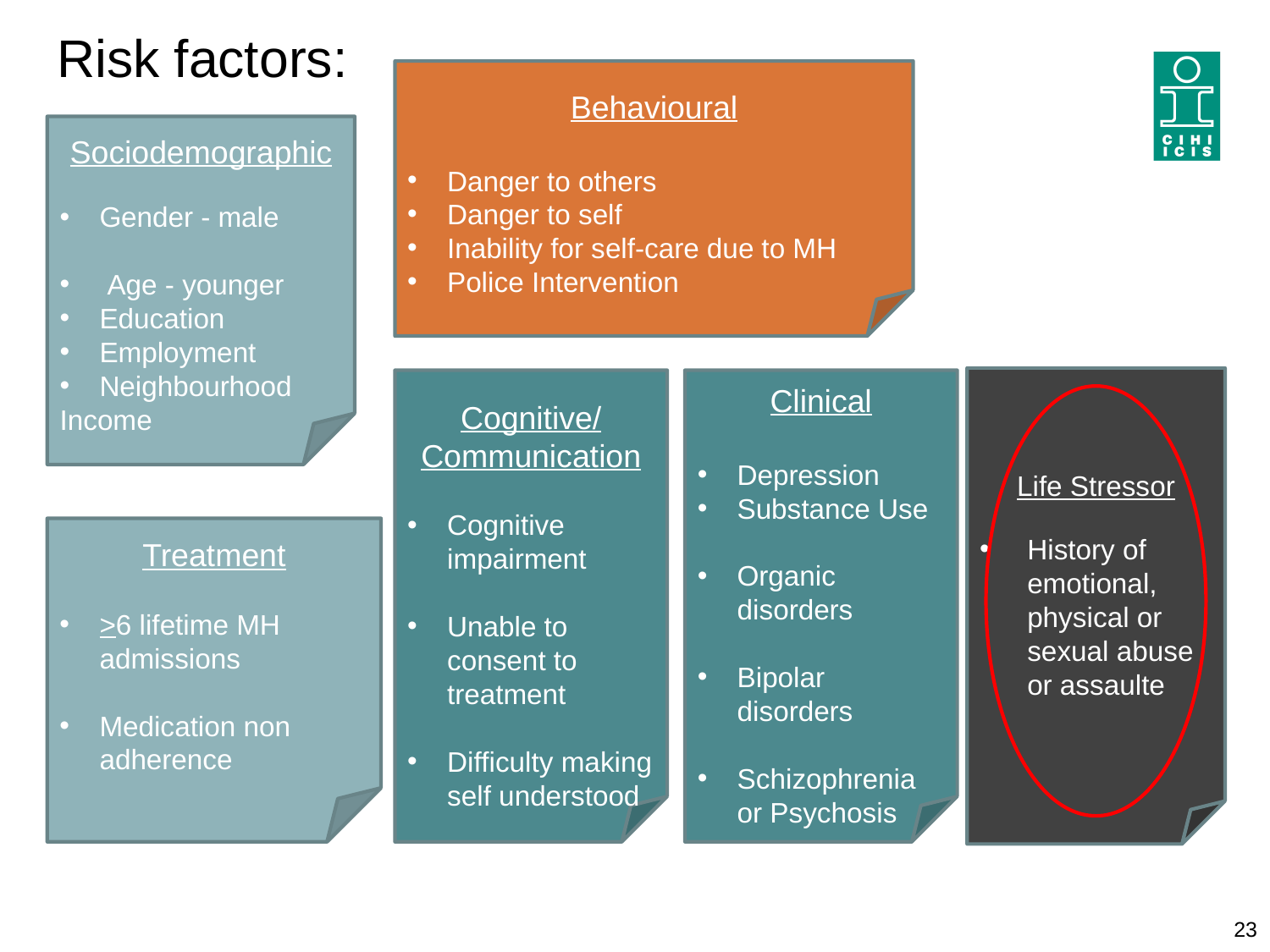

# Risk factors:

Behavioural

Danger to others
Danger to self
Inability for self-care due to MH
Police Intervention

Sociodemographic

Gender - male
 Age - younger
Education
Employment
Neighbourhood
Income
Life Stressor

History of emotional, physical or sexual abuse or assaulte

Cognitive/ Communication

Cognitive impairment

Unable to consent to treatment

Difficulty making self understood

Clinical

Depression
Substance Use

Organic disorders

Bipolar disorders

Schizophrenia or Psychosis

Treatment

>6 lifetime MH admissions

Medication non adherence

23